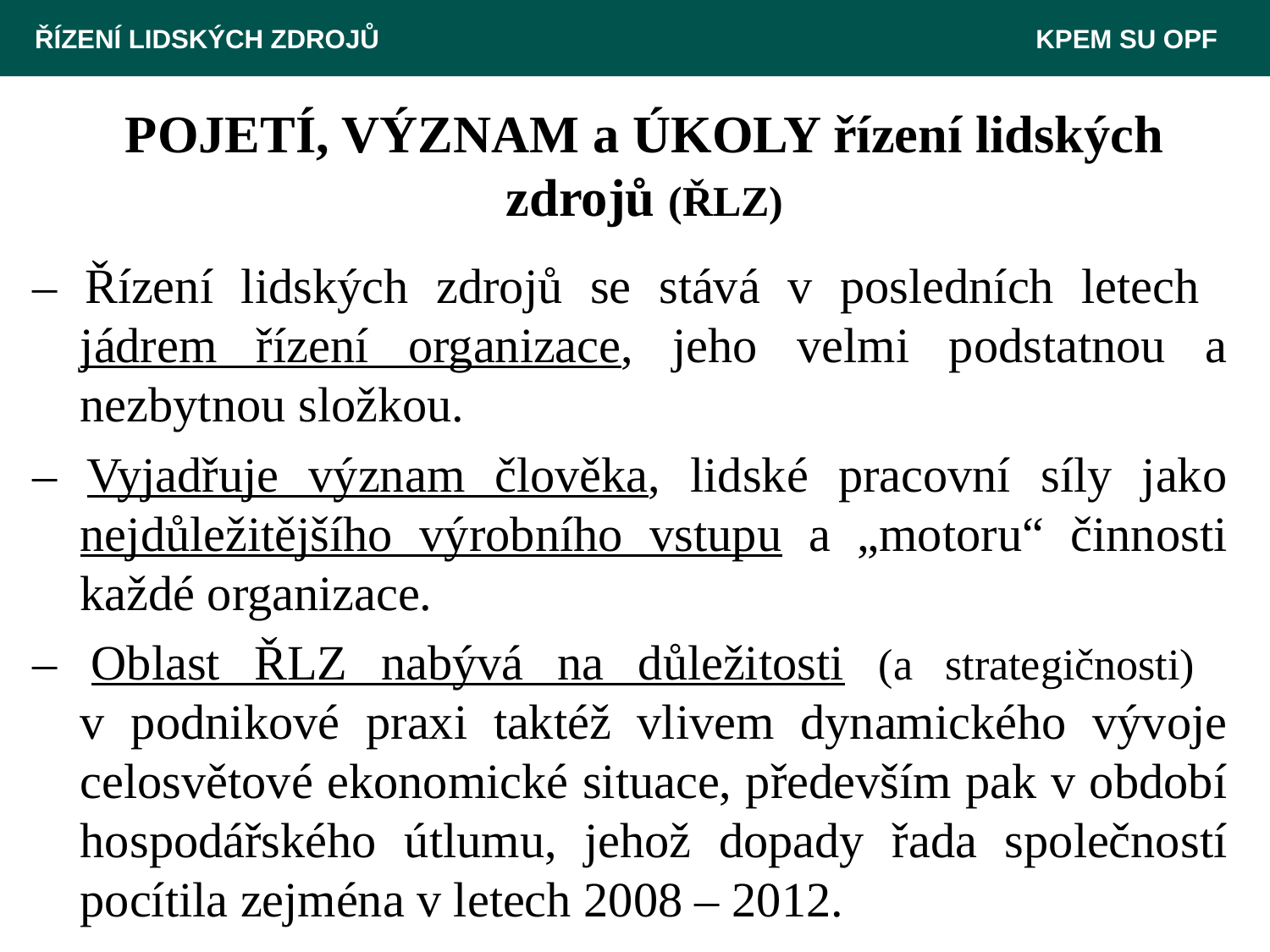

ŘÍZENÍ LIDSKÝCH ZDROJŮ 						 KPEM SU OPF
# POJETÍ, VÝZNAM a ÚKOLY řízení lidských zdrojů (ŘLZ)
– Řízení lidských zdrojů se stává v posledních letech  jádrem řízení organizace, jeho velmi podstatnou a nezbytnou složkou.
– Vyjadřuje význam člověka, lidské pracovní síly jako nejdůležitějšího výrobního vstupu a „motoru“ činnosti každé organizace.
– Oblast ŘLZ nabývá na důležitosti (a strategičnosti)
v podnikové praxi taktéž vlivem dynamického vývoje celosvětové ekonomické situace, především pak v období hospodářského útlumu, jehož dopady řada společností pocítila zejména v letech 2008 – 2012.